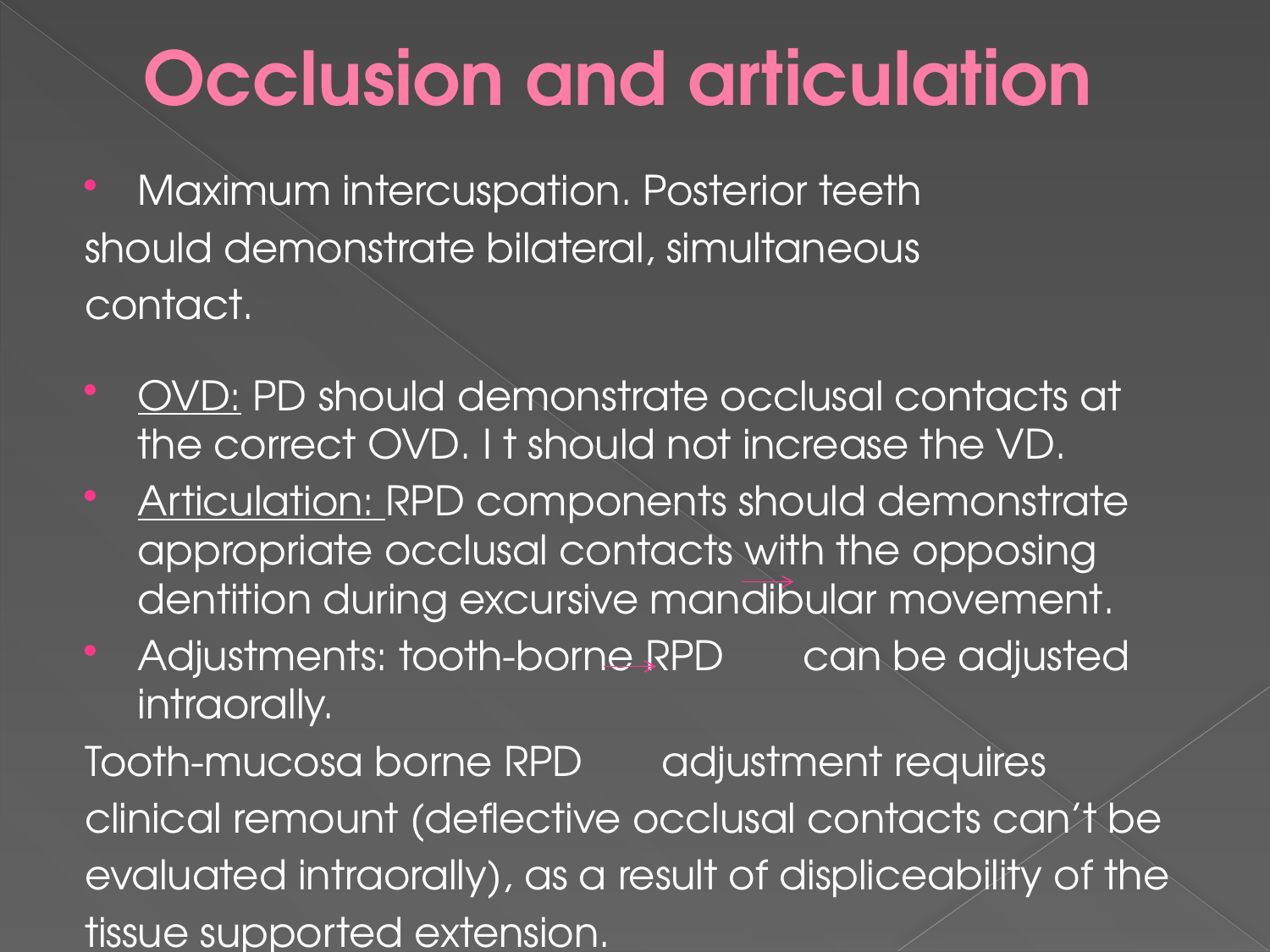

# Occlusion and articulation
Maximum intercuspation. Posterior teeth
should demonstrate bilateral, simultaneous
contact.

OVD: PD should demonstrate occlusal contacts at the correct OVD. I t should not increase the VD.
Articulation: RPD components should demonstrate appropriate occlusal contacts with the opposing dentition during excursive mandibular movement.
Adjustments: tooth-borne RPD       can be adjusted intraorally.
Tooth-mucosa borne RPD       adjustment requires
clinical remount (deflective occlusal contacts can’t be
evaluated intraorally), as a result of displiceability of the
tissue supported extension.